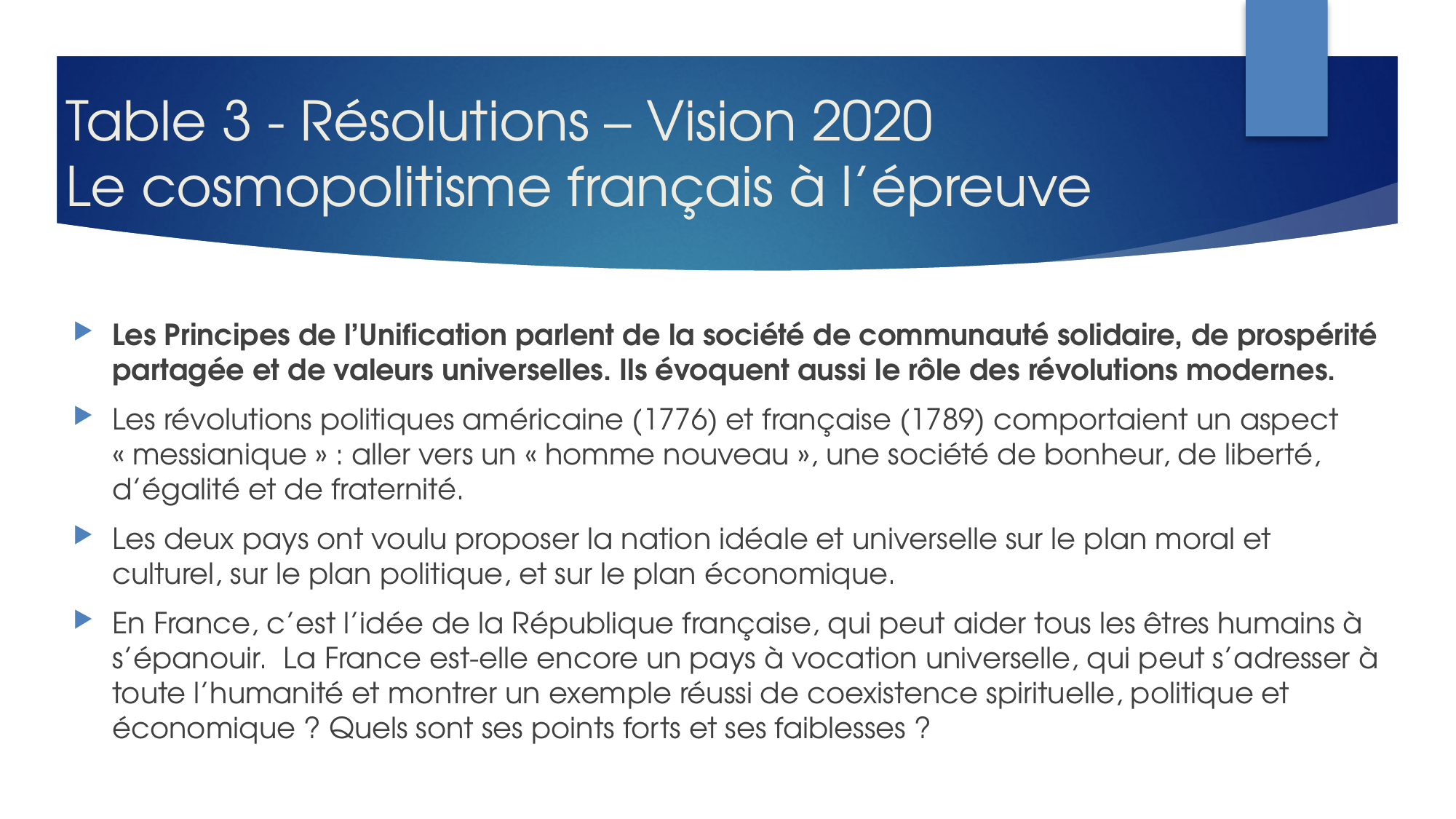

# Table 3 - Résolutions – Vision 2020 Le cosmopolitisme français à l’épreuve
Les Principes de l’Unification parlent de la société de communauté solidaire, de prospérité partagée et de valeurs universelles. Ils évoquent aussi le rôle des révolutions modernes.
Les révolutions politiques américaine (1776) et française (1789) comportaient un aspect « messianique » : aller vers un « homme nouveau », une société de bonheur, de liberté, d’égalité et de fraternité.
Les deux pays ont voulu proposer la nation idéale et universelle sur le plan moral et culturel, sur le plan politique, et sur le plan économique.
En France, c’est l’idée de la République française, qui peut aider tous les êtres humains à s’épanouir.  La France est-elle encore un pays à vocation universelle, qui peut s’adresser à toute l’humanité et montrer un exemple réussi de coexistence spirituelle, politique et économique ? Quels sont ses points forts et ses faiblesses ?